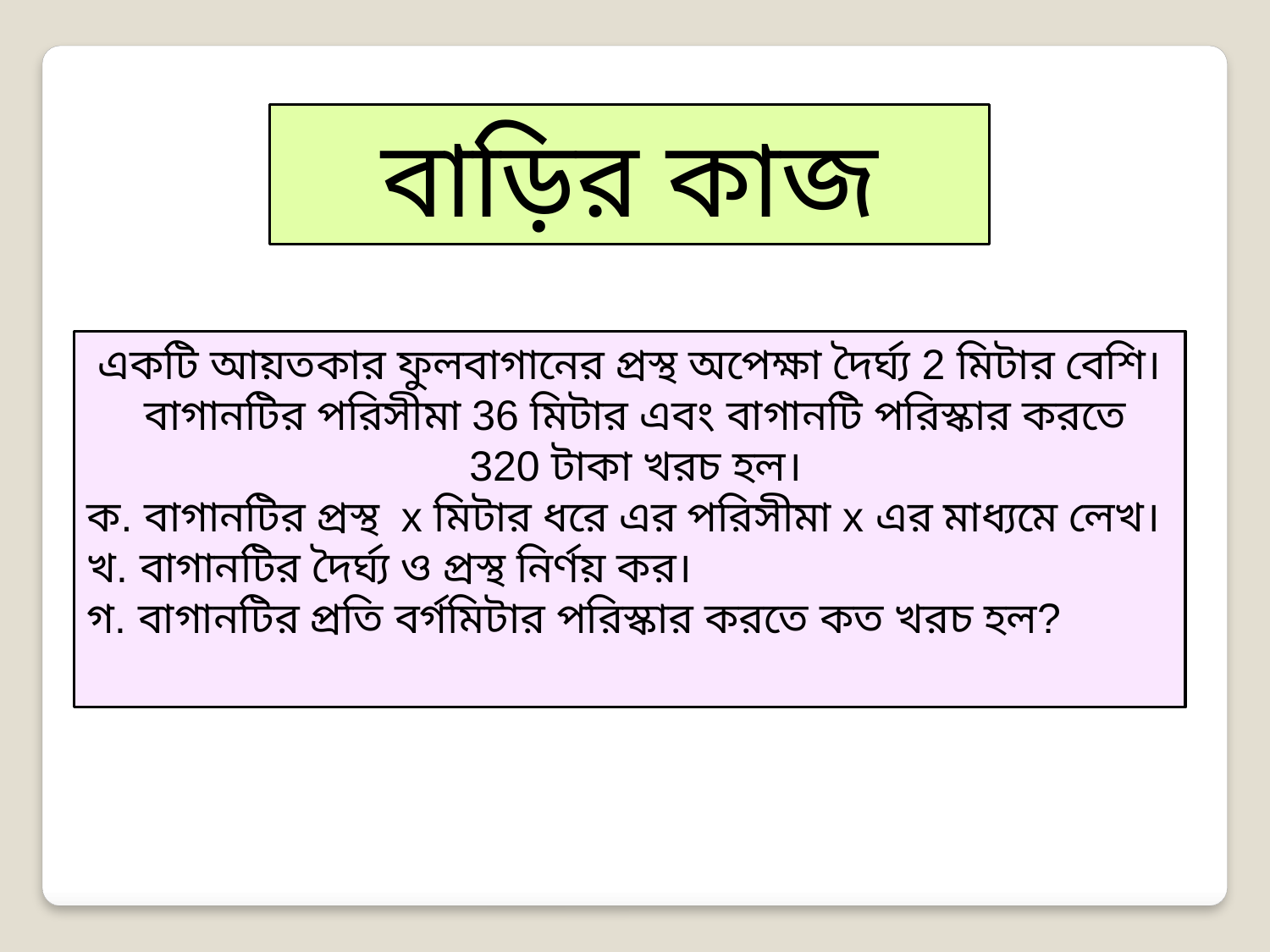

বাড়ির কাজ
একটি আয়তকার ফুলবাগানের প্রস্থ অপেক্ষা দৈর্ঘ্য 2 মিটার বেশি।
 বাগানটির পরিসীমা 36 মিটার এবং বাগানটি পরিস্কার করতে
 320 টাকা খরচ হল।
ক. বাগানটির প্রস্থ  x মিটার ধরে এর পরিসীমা x এর মাধ্যমে লেখ।
খ. বাগানটির দৈর্ঘ্য ও প্রস্থ নির্ণয় কর।
গ. বাগানটির প্রতি বর্গমিটার পরিস্কার করতে কত খরচ হল?